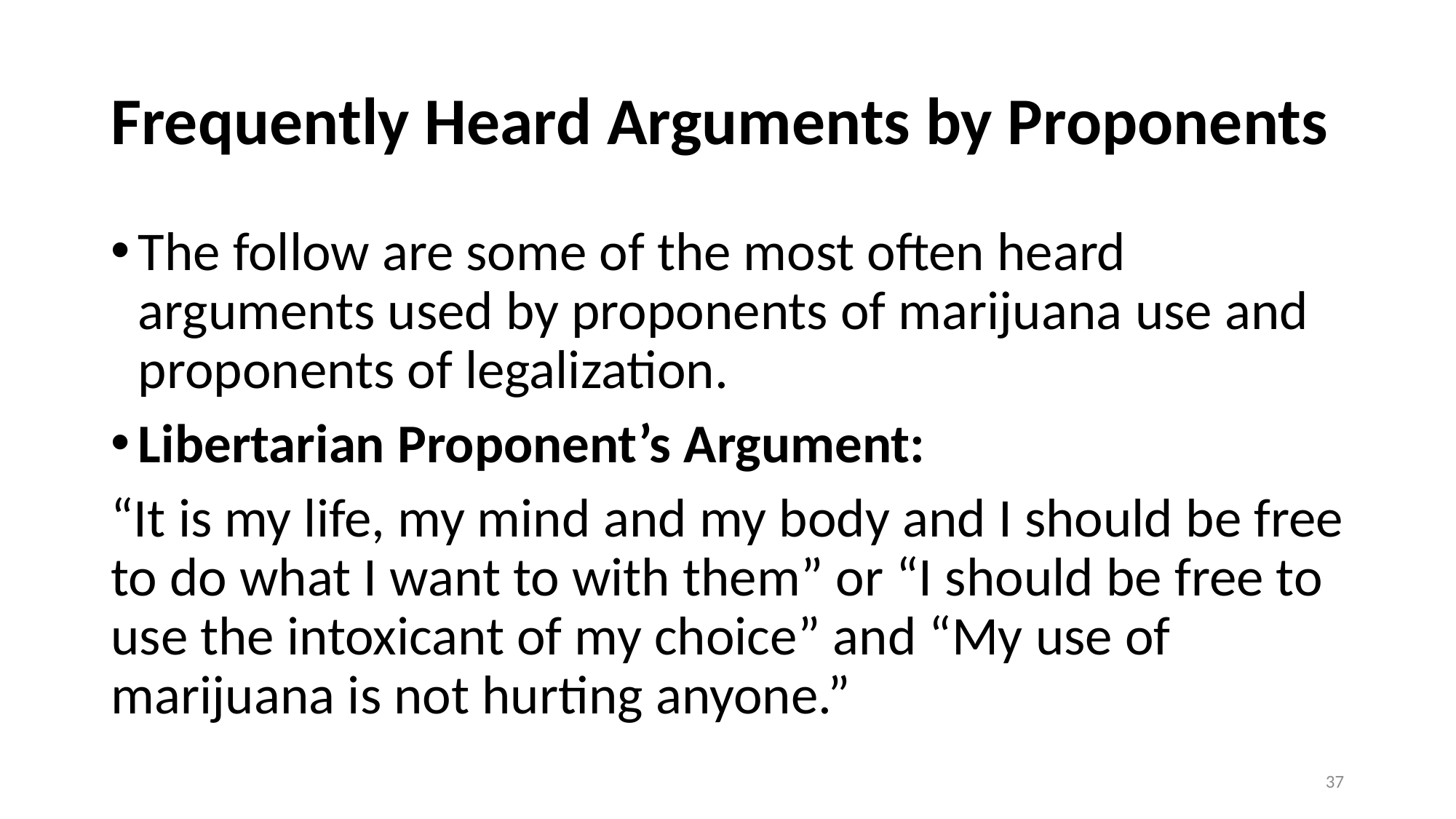

# Frequently Heard Arguments by Proponents
The follow are some of the most often heard arguments used by proponents of marijuana use and proponents of legalization.
Libertarian Proponent’s Argument:
“It is my life, my mind and my body and I should be free to do what I want to with them” or “I should be free to use the intoxicant of my choice” and “My use of marijuana is not hurting anyone.”

37